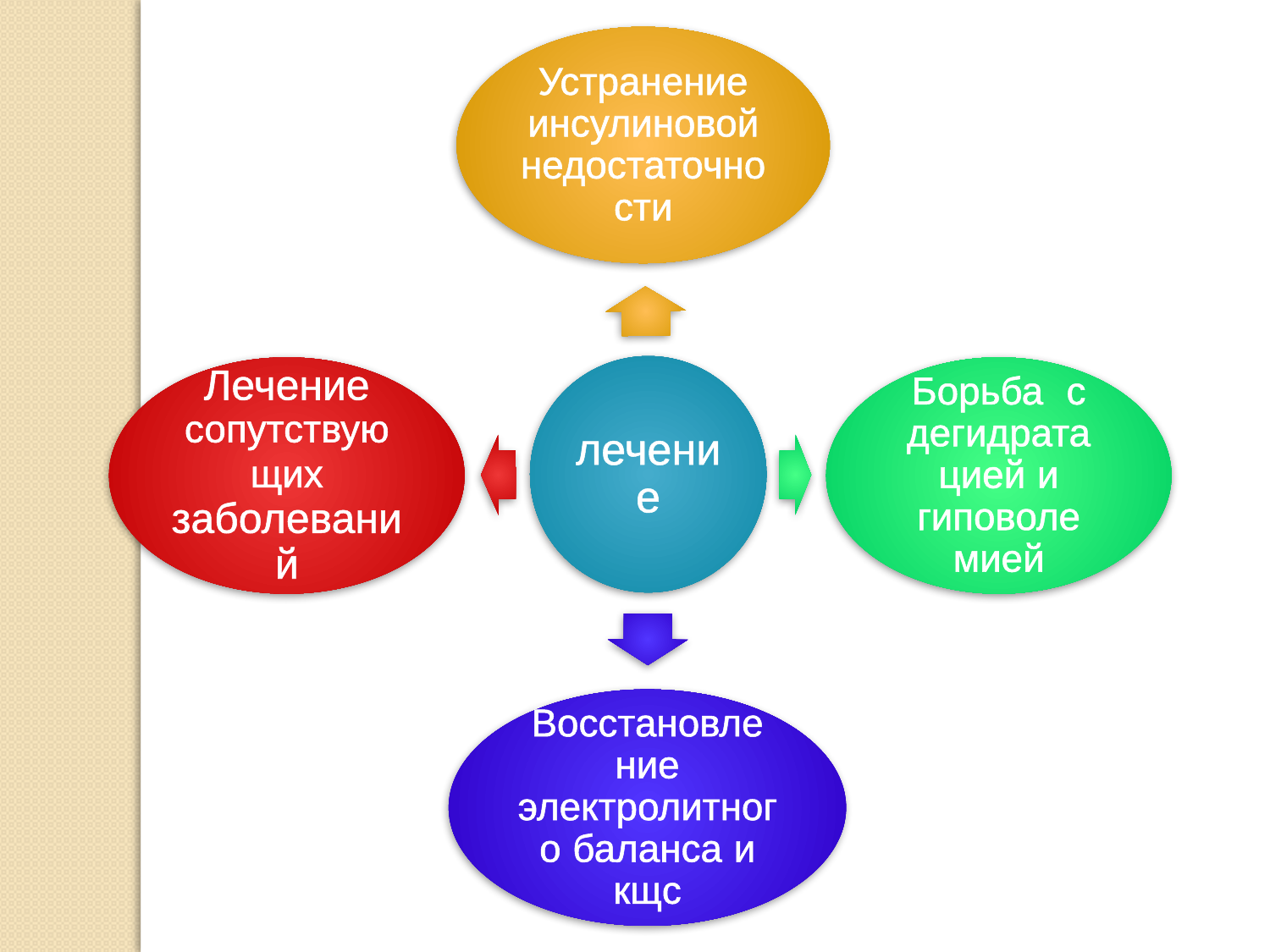

лечение

Устранение инсулиновой недостаточности

Борьба  с дегидрата цией и гиповоле мией

Восстановле ние электролитного баланса и кщс

Лечение сопутствую щих заболеваний